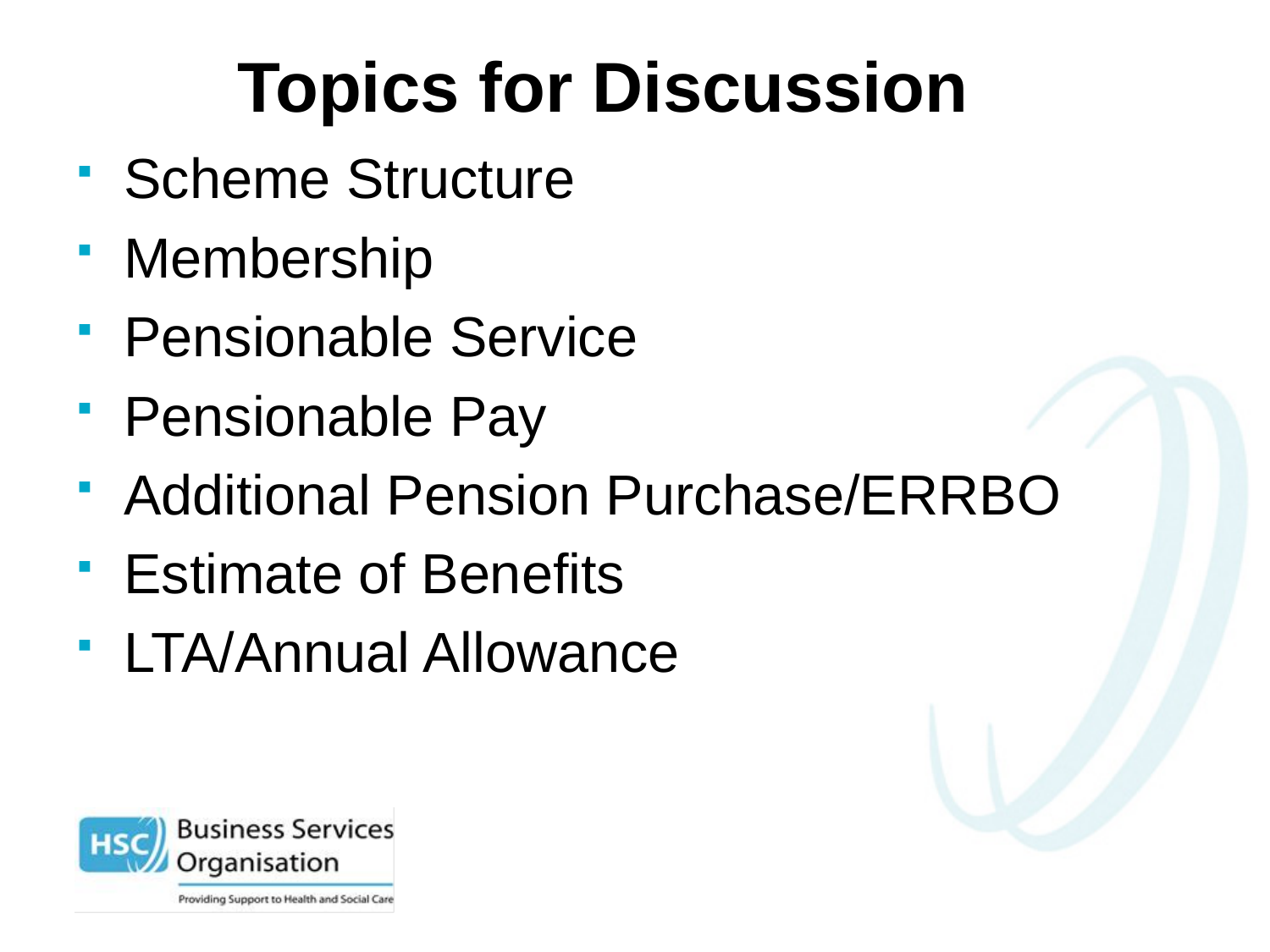

# Topics for Discussion
Scheme Structure
Membership
Pensionable Service
Pensionable Pay
Additional Pension Purchase/ERRBO
Estimate of Benefits
LTA/Annual Allowance